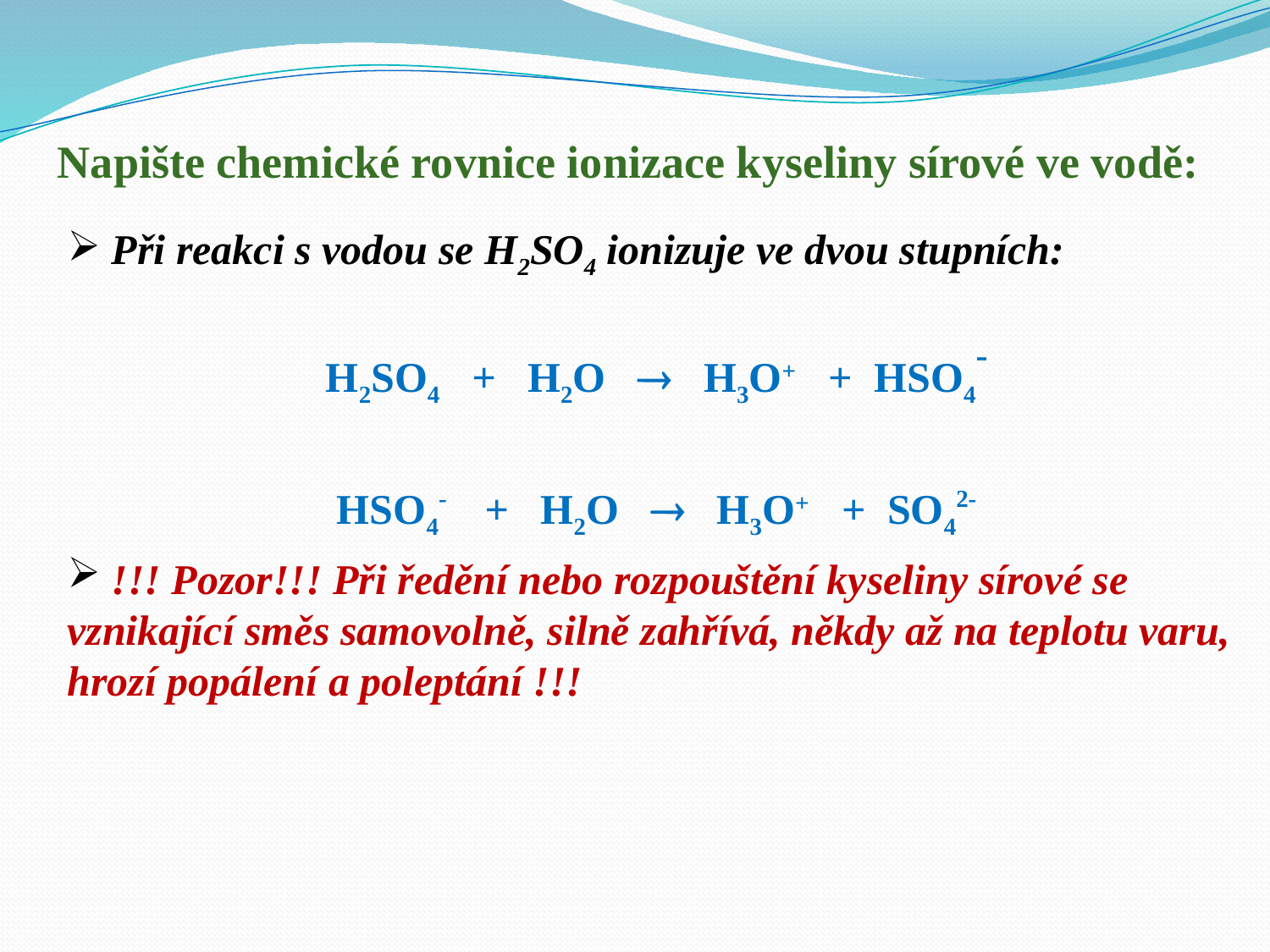

Napište chemické rovnice ionizace kyseliny sírové ve vodě:
 Při reakci s vodou se H2SO4 ionizuje ve dvou stupních:

H2SO4   +   H2O   →   H3O+   +  HSO4-

HSO4-    +   H2O   →   H3O+   +  SO42-
 !!! Pozor!!! Při ředění nebo rozpouštění kyseliny sírové se vznikající směs samovolně, silně zahřívá, někdy až na teplotu varu, hrozí popálení a poleptání !!!